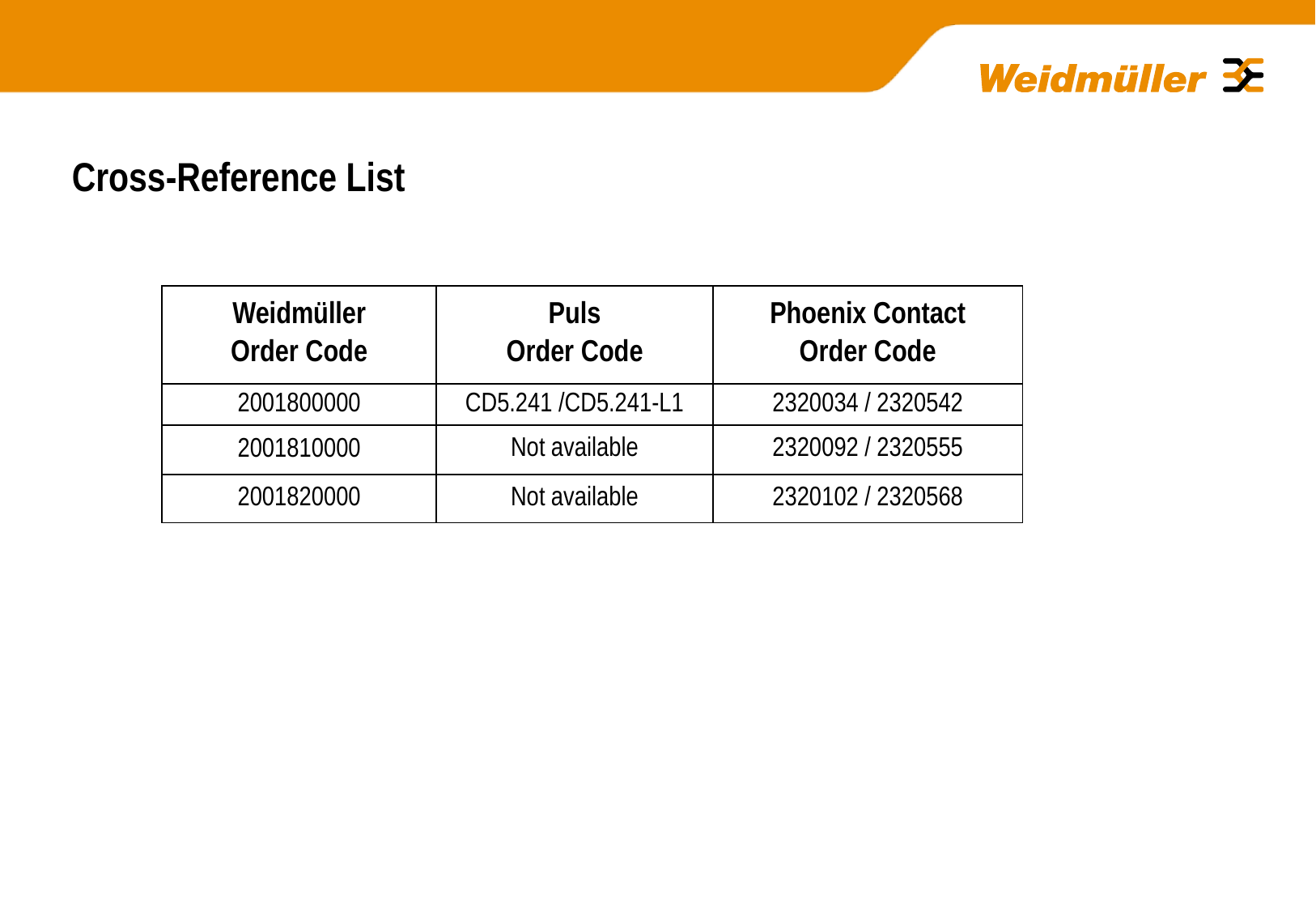

Cross-Reference List
| Weidmüller Order Code | Puls Order Code | Phoenix Contact Order Code |
| --- | --- | --- |
| 2001800000 | CD5.241 /CD5.241-L1 | 2320034 / 2320542 |
| 2001810000 | Not available | 2320092 / 2320555 |
| 2001820000 | Not available | 2320102 / 2320568 |